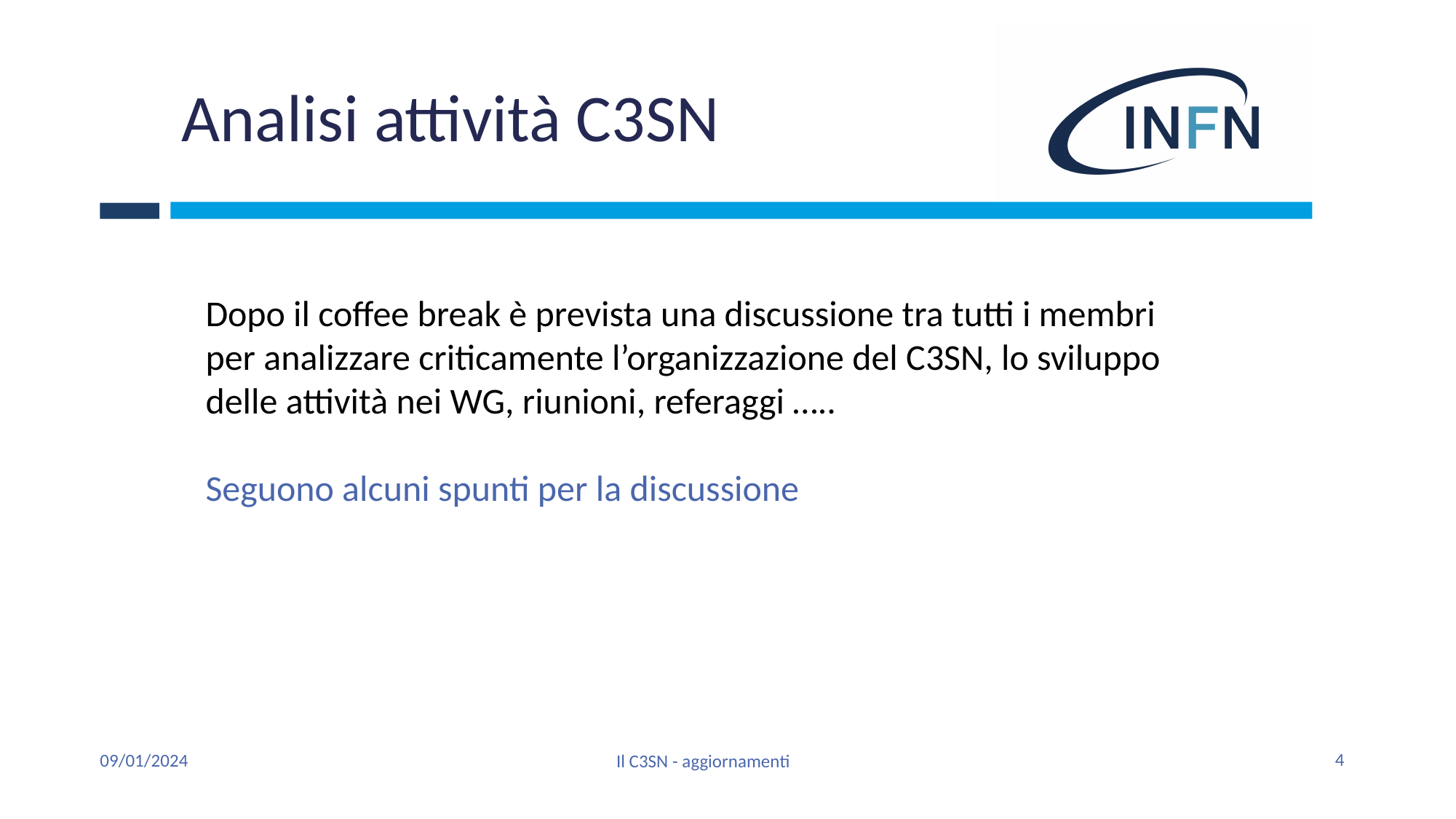

# Analisi attività C3SN
Dopo il coffee break è prevista una discussione tra tutti i membri per analizzare criticamente l’organizzazione del C3SN, lo sviluppo delle attività nei WG, riunioni, referaggi …..

Seguono alcuni spunti per la discussione
4
09/01/2024
Il C3SN - aggiornamenti